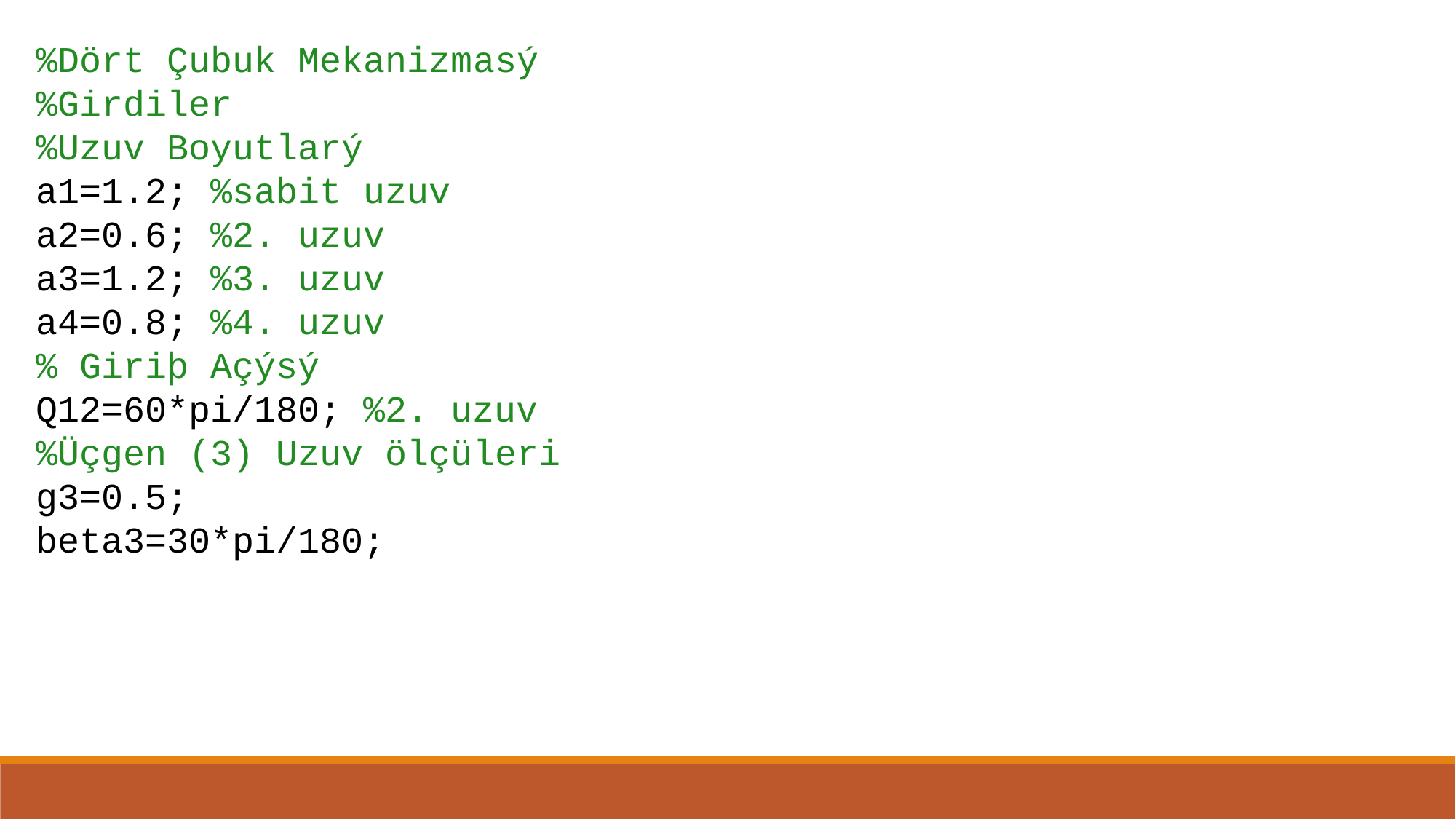

%Dört Çubuk Mekanizmasý
%Girdiler
%Uzuv Boyutlarý
a1=1.2; %sabit uzuv
a2=0.6; %2. uzuv
a3=1.2; %3. uzuv
a4=0.8; %4. uzuv
% Giriþ Açýsý
Q12=60*pi/180; %2. uzuv
%Üçgen (3) Uzuv ölçüleri
g3=0.5;
beta3=30*pi/180;